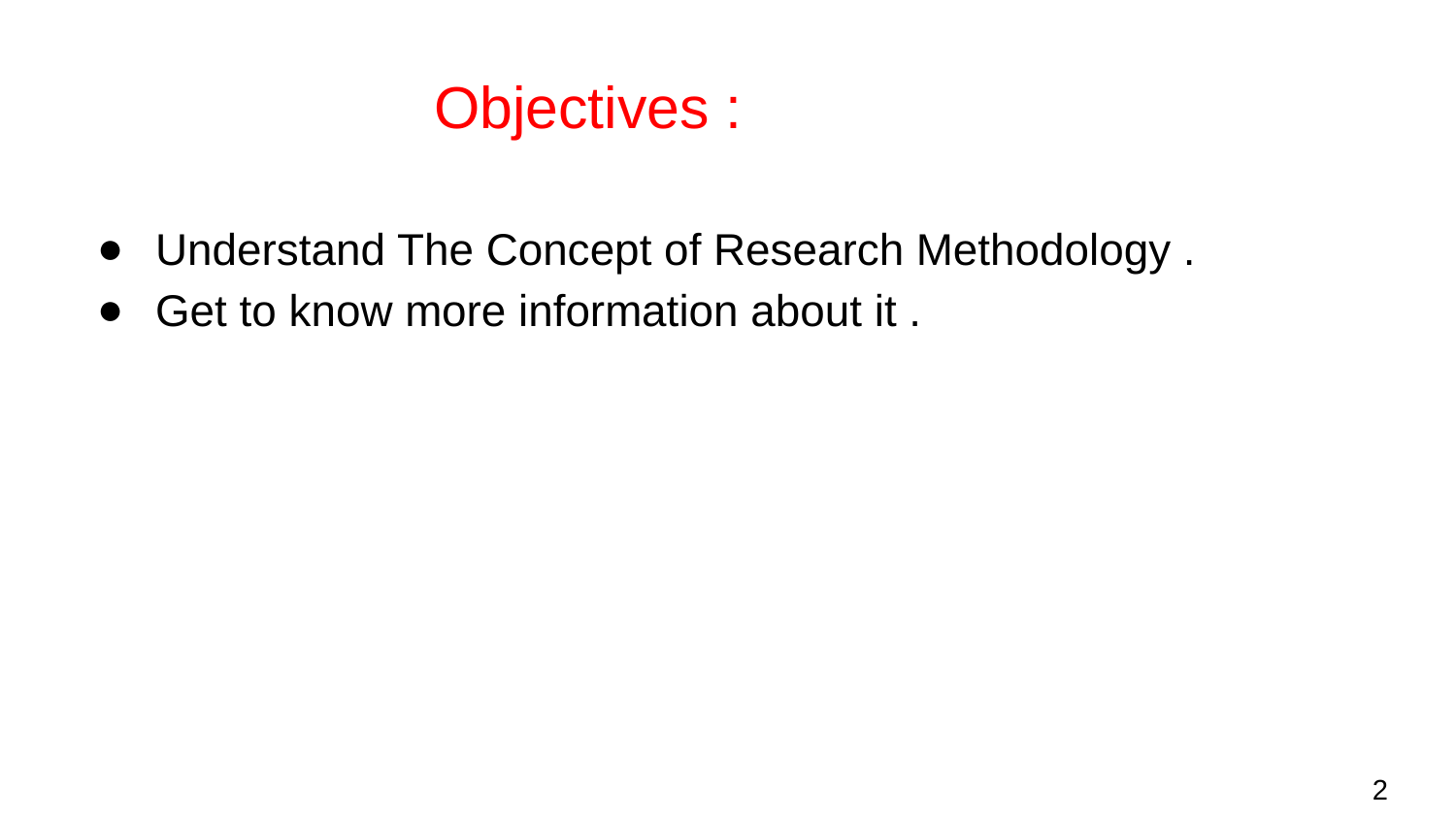

# Objectives :
Understand The Concept of Research Methodology .
Get to know more information about it .
2